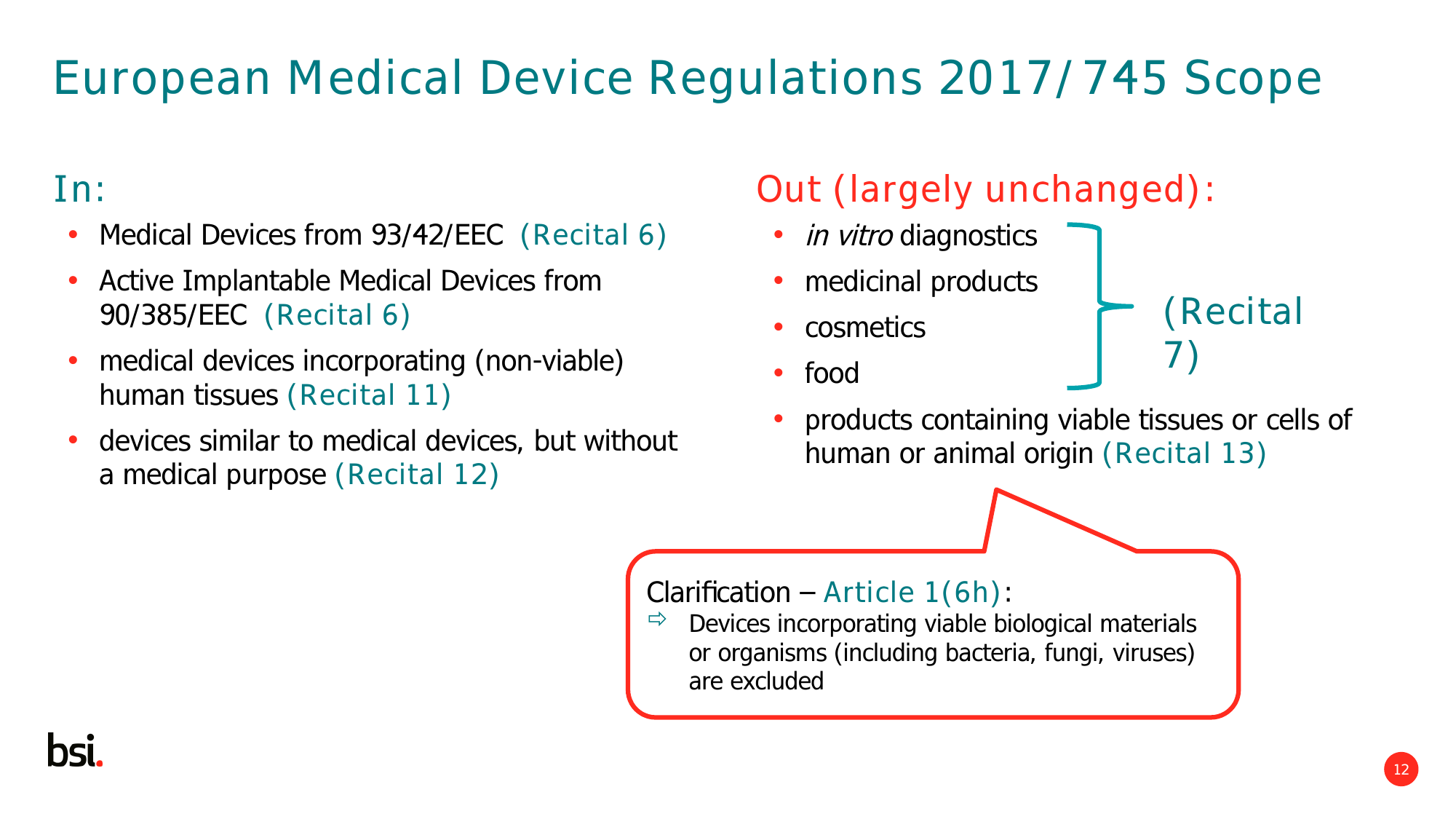

# European Medical Device Regulations 2017/745 Scope
In:
Out (largely unchanged):
Medical Devices from 93/42/EEC  (Recital 6)
Active Implantable Medical Devices from 90/385/EEC  (Recital 6)
medical devices incorporating (non-viable) human tissues (Recital 11)
devices similar to medical devices, but without a medical purpose (Recital 12)

in vitro diagnostics
medicinal products
cosmetics
food
products containing viable tissues or cells of human or animal origin (Recital 13)

(Recital 7)
Clarification – Article 1(6h):
Devices incorporating viable biological materials or organisms (including bacteria, fungi, viruses) are excluded